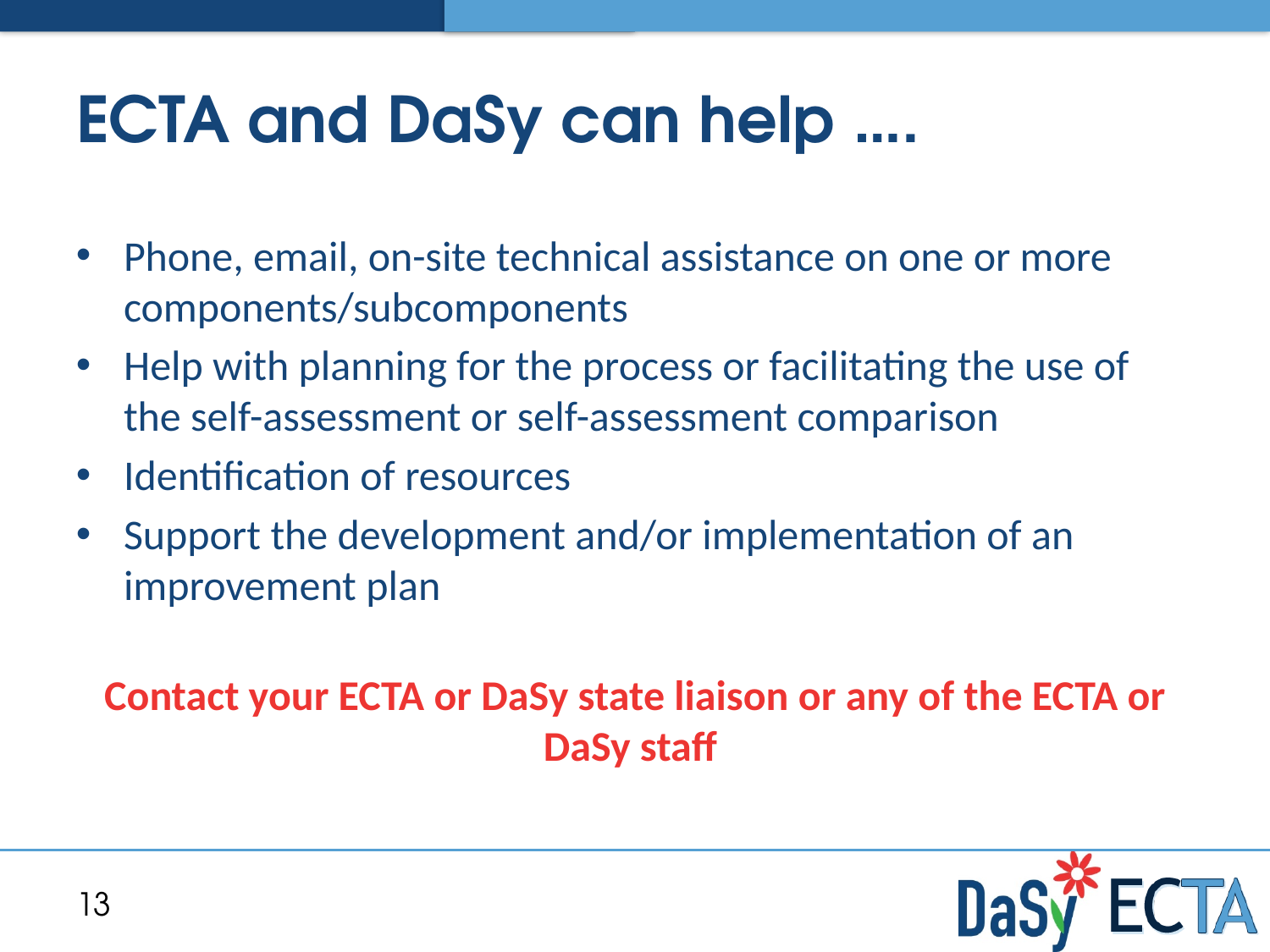

# ECTA and DaSy can help ….
Phone, email, on-site technical assistance on one or more components/subcomponents
Help with planning for the process or facilitating the use of the self-assessment or self-assessment comparison
Identification of resources
Support the development and/or implementation of an improvement plan

Contact your ECTA or DaSy state liaison or any of the ECTA or DaSy staff

13